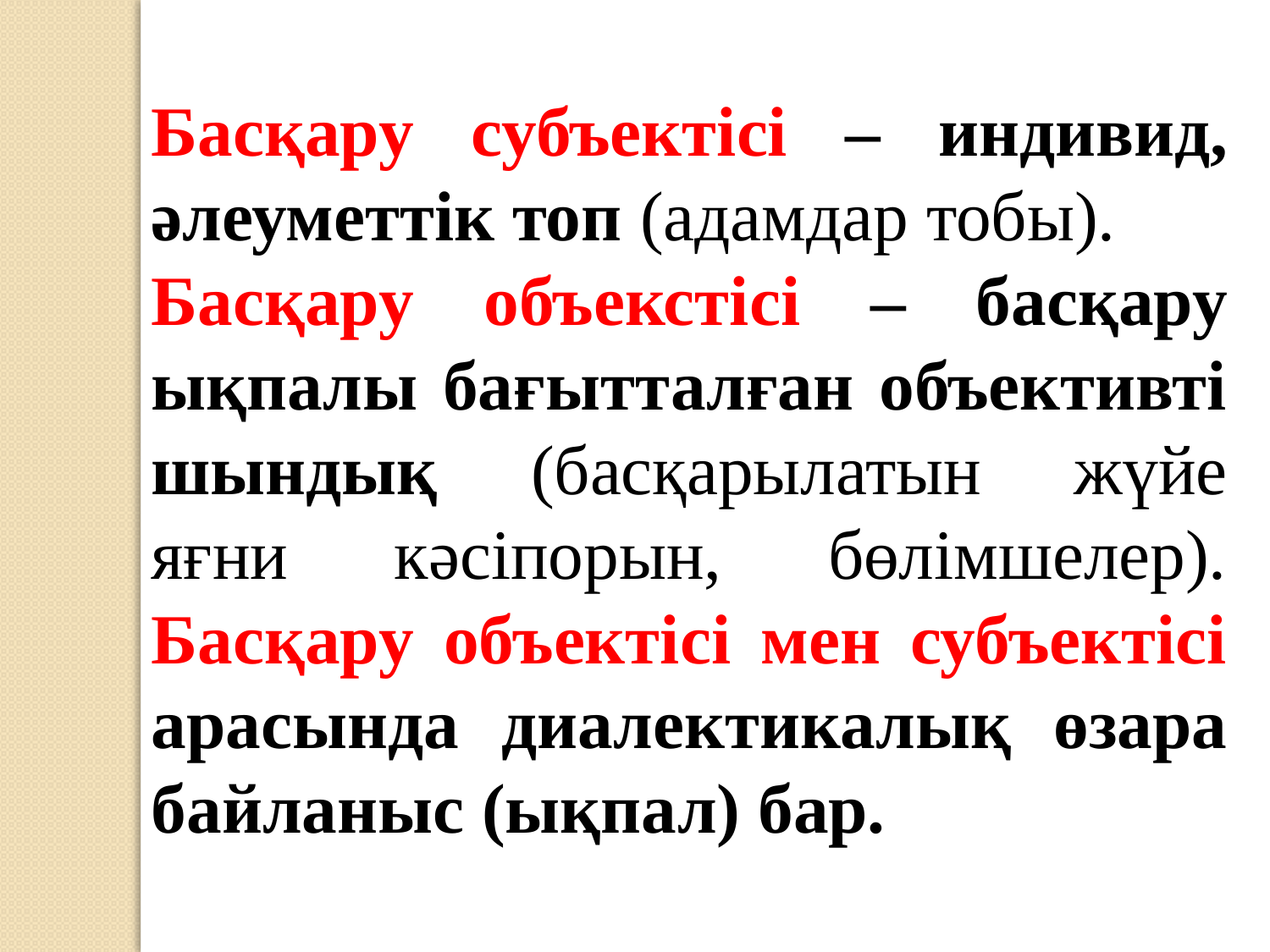

Басқару субъектісі – индивид, әлеуметтік топ (адамдар тобы).
Басқару объекстісі – басқару ықпалы бағытталған объективті шындық (басқарылатын жүйе яғни кәсіпорын, бөлімшелер). Басқару объектісі мен субъектісі арасында диалектикалық өзара байланыс (ықпал) бар.